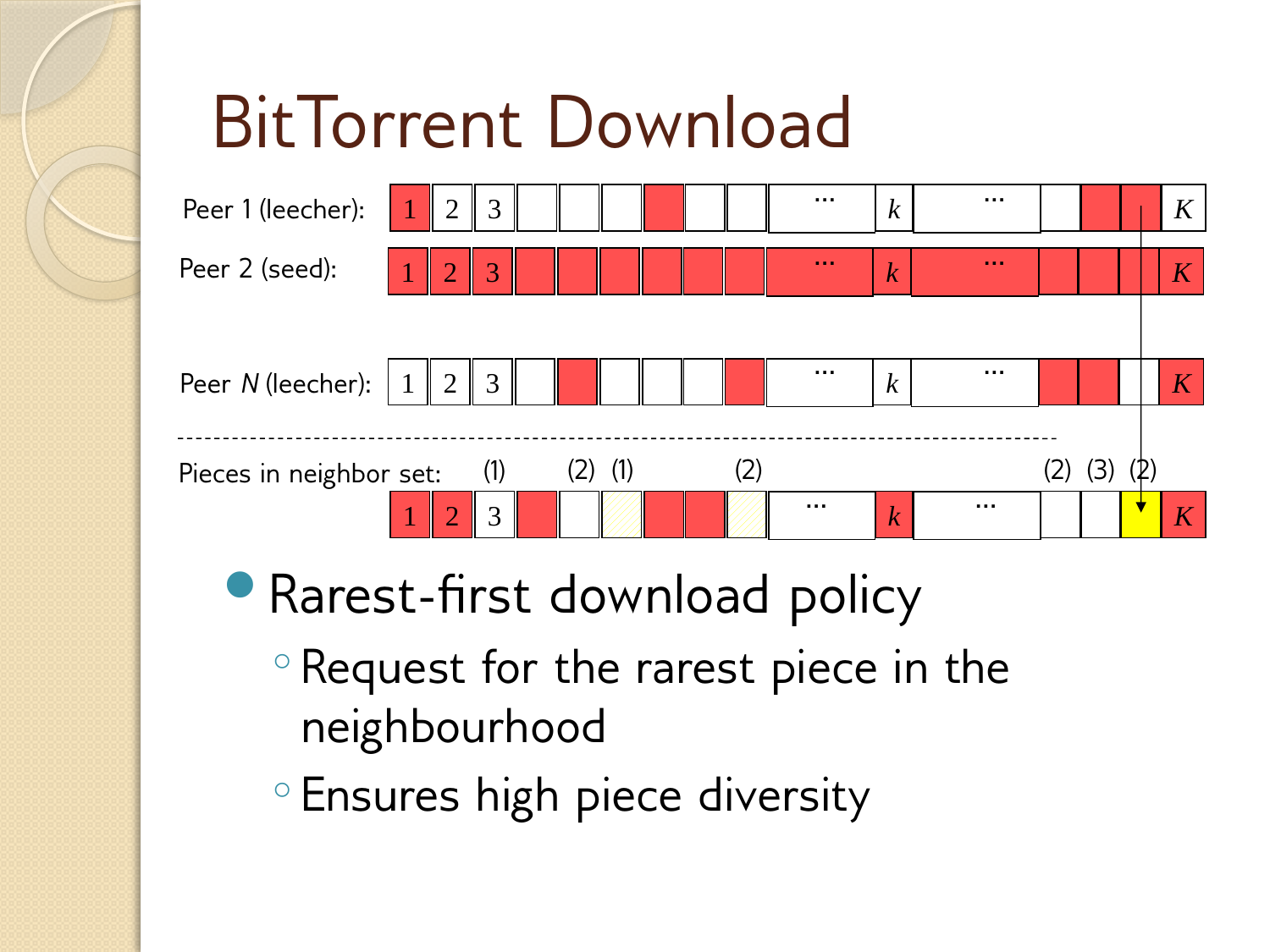

# BitTorrent Download
…
…
Peer 1 (leecher):
1
2
3

k

K

…
…
1
2
3

k

K
…
…
1
2
3

k

K
(2)
(1)
(2)
(3)
(2)
(2)
(1)
…
…
1
2
3

k

K
Peer 2 (seed):
Peer N (leecher):

Pieces in neighbor set:
Rarest-first download policy
Request for the rarest piece in the neighbourhood
Ensures high piece diversity